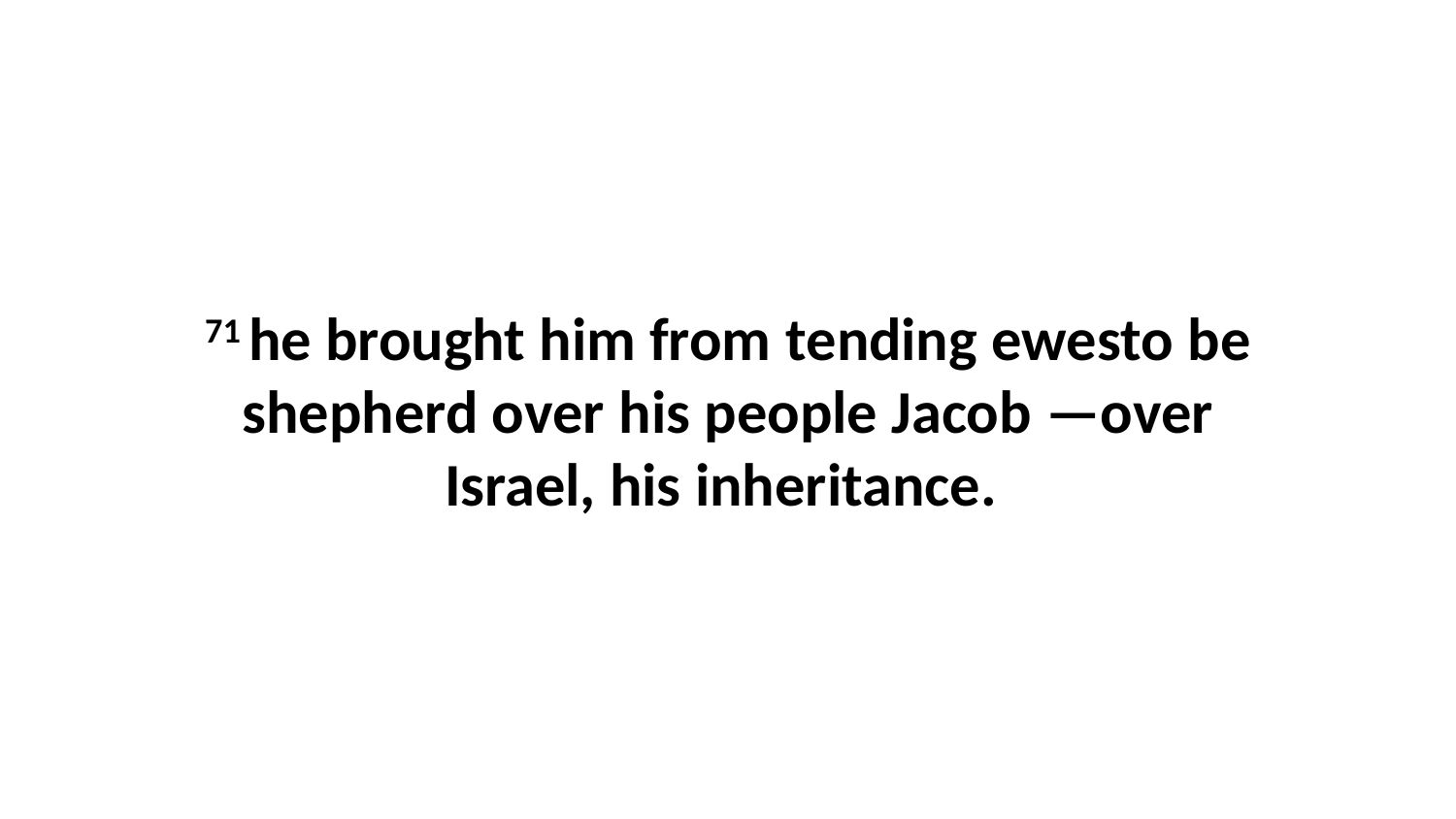

71 he brought him from tending ewesto be shepherd over his people Jacob —over Israel, his inheritance.